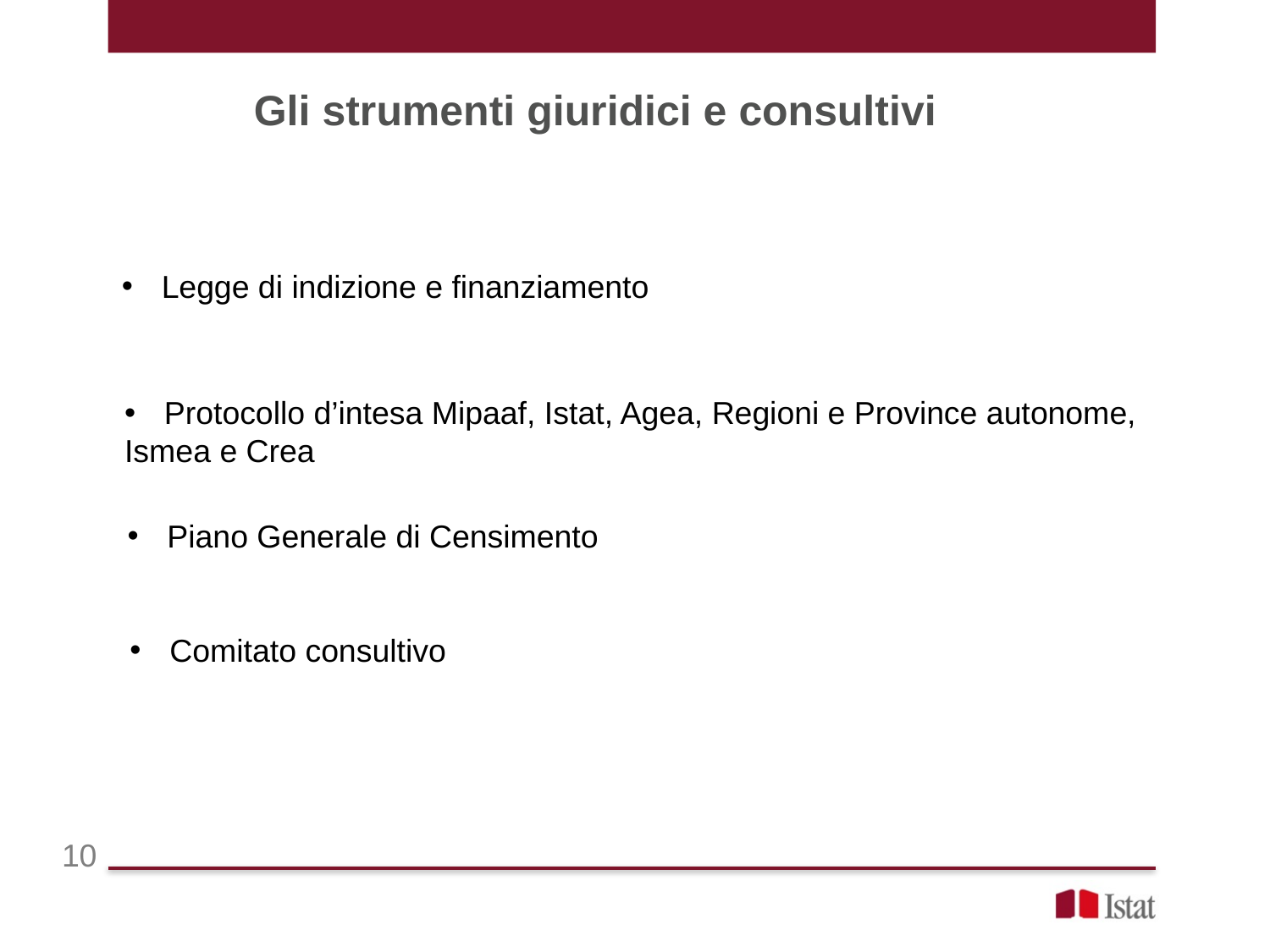

Gli strumenti giuridici e consultivi
Legge di indizione e finanziamento
Protocollo d’intesa Mipaaf, Istat, Agea, Regioni e Province autonome,
Ismea e Crea
Piano Generale di Censimento
Comitato consultivo
10